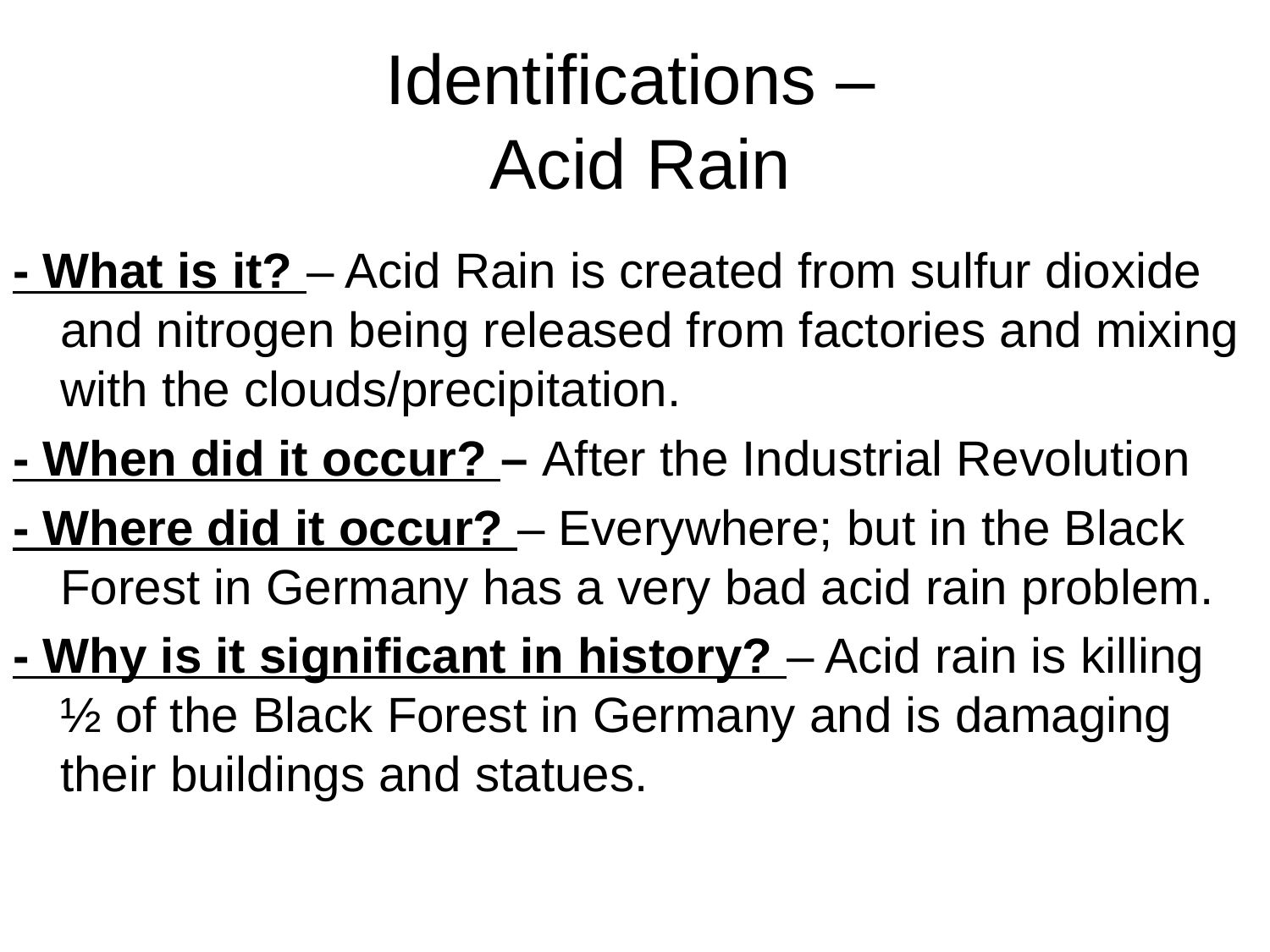

# Identifications – Acid Rain
- What is it? – Acid Rain is created from sulfur dioxide and nitrogen being released from factories and mixing with the clouds/precipitation.
- When did it occur? – After the Industrial Revolution
- Where did it occur? – Everywhere; but in the Black Forest in Germany has a very bad acid rain problem.
- Why is it significant in history? – Acid rain is killing ½ of the Black Forest in Germany and is damaging their buildings and statues.